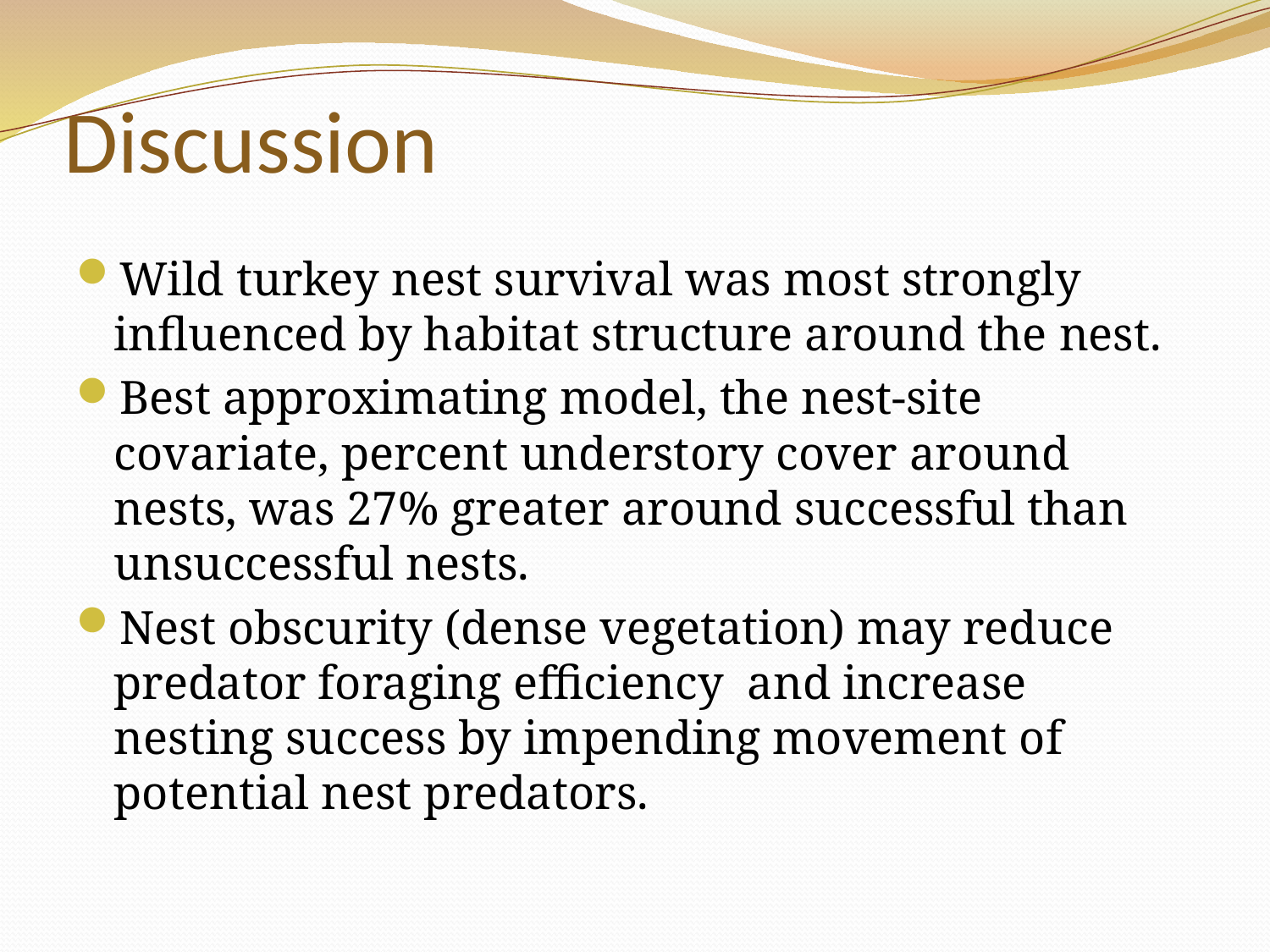

# Discussion
Wild turkey nest survival was most strongly influenced by habitat structure around the nest.
Best approximating model, the nest-site covariate, percent understory cover around nests, was 27% greater around successful than unsuccessful nests.
Nest obscurity (dense vegetation) may reduce predator foraging efficiency  and increase nesting success by impending movement of potential nest predators.